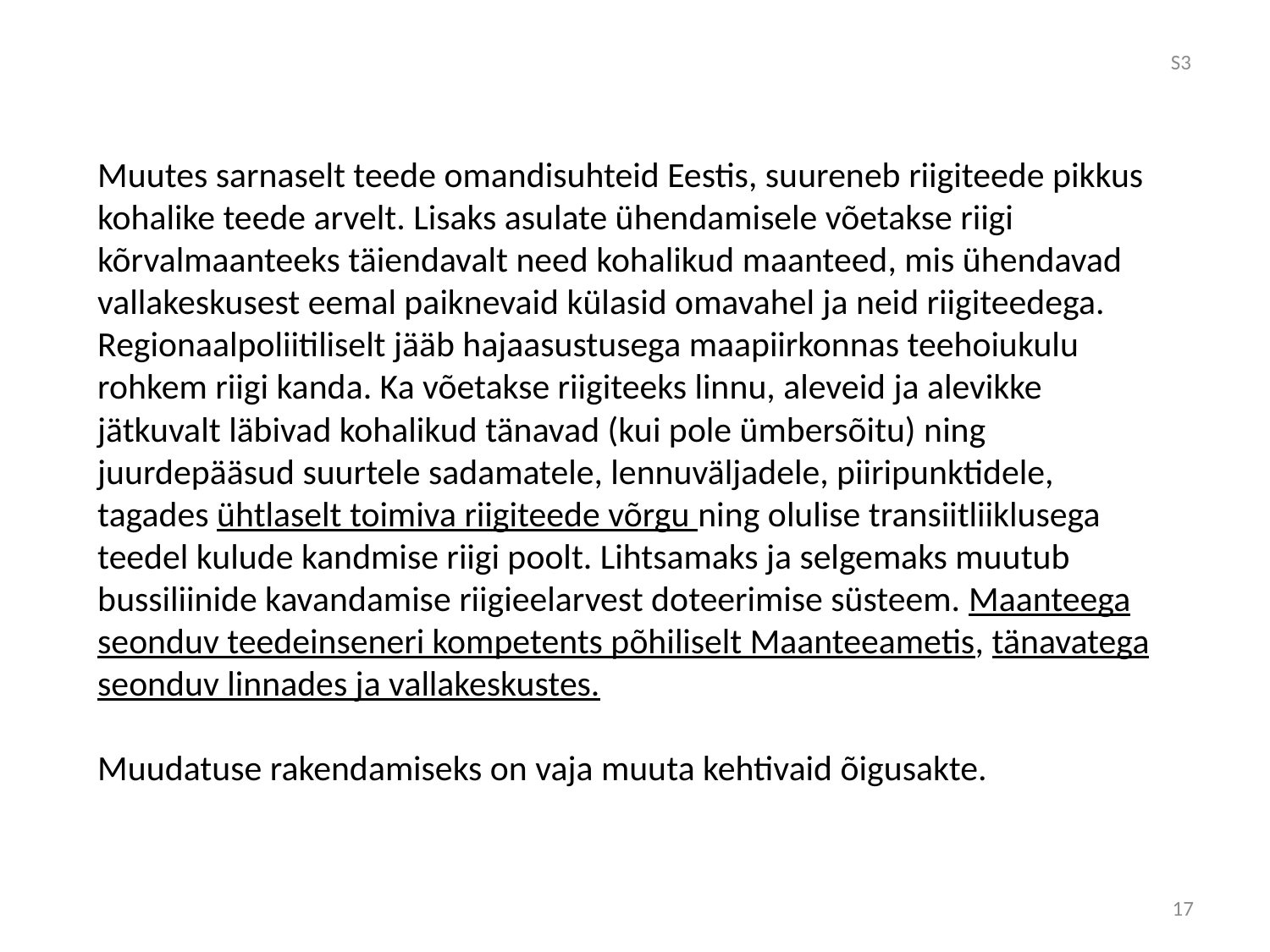

S3
Muutes sarnaselt teede omandisuhteid Eestis, suureneb riigiteede pikkus kohalike teede arvelt. Lisaks asulate ühendamisele võetakse riigi kõrvalmaanteeks täiendavalt need kohalikud maanteed, mis ühendavad vallakeskusest eemal paiknevaid külasid omavahel ja neid riigiteedega. Regionaalpoliitiliselt jääb hajaasustusega maapiirkonnas teehoiukulu rohkem riigi kanda. Ka võetakse riigiteeks linnu, aleveid ja alevikke jätkuvalt läbivad kohalikud tänavad (kui pole ümbersõitu) ning juurdepääsud suurtele sadamatele, lennuväljadele, piiripunktidele, tagades ühtlaselt toimiva riigiteede võrgu ning olulise transiitliiklusega teedel kulude kandmise riigi poolt. Lihtsamaks ja selgemaks muutub bussiliinide kavandamise riigieelarvest doteerimise süsteem. Maanteega seonduv teedeinseneri kompetents põhiliselt Maanteeametis, tänavatega seonduv linnades ja vallakeskustes.

Muudatuse rakendamiseks on vaja muuta kehtivaid õigusakte.
17